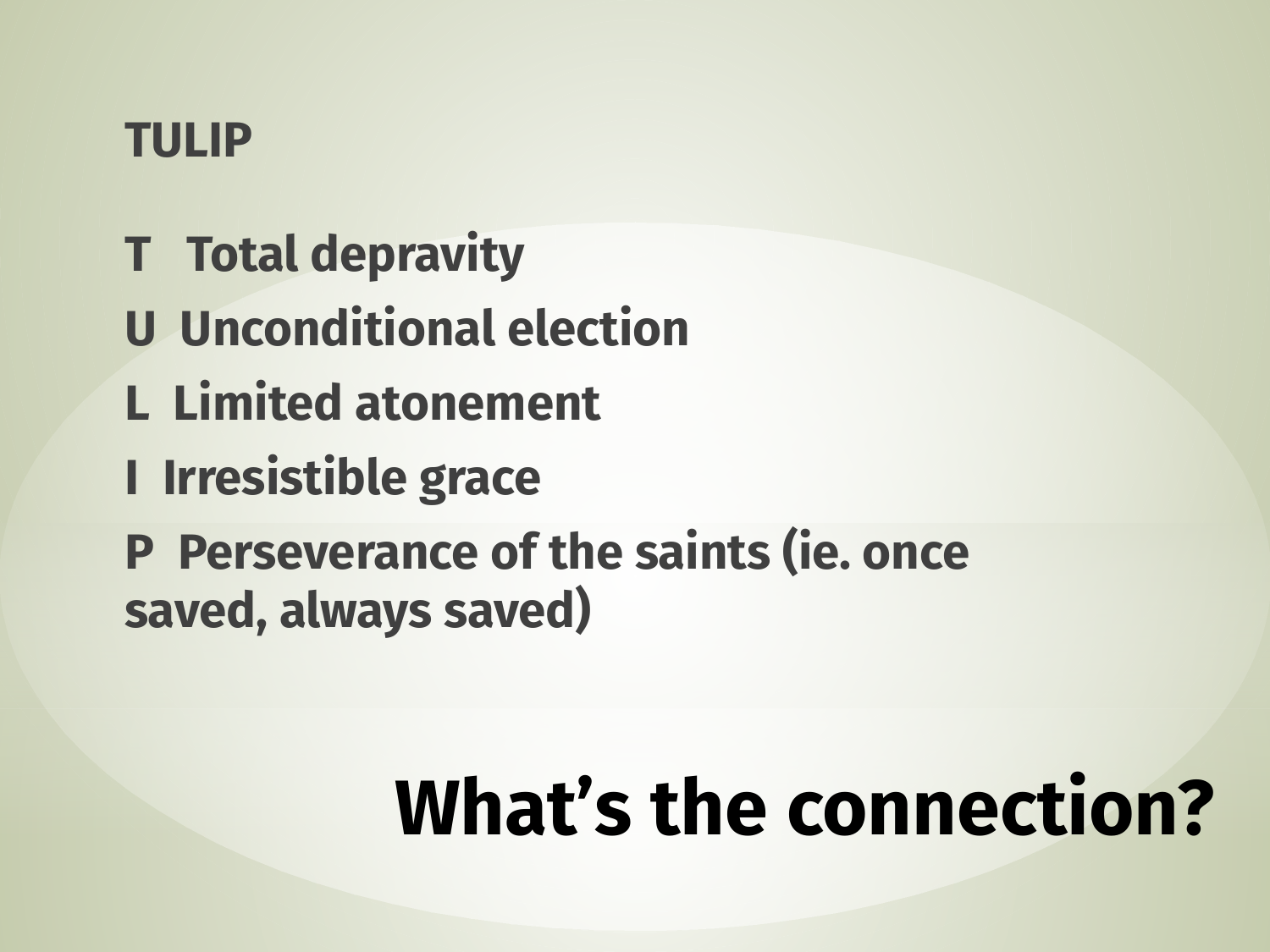

TULIP

T   Total depravity
U  Unconditional election
L  Limited atonement
I  Irresistible grace
P  Perseverance of the saints (ie. once saved, always saved)

# What’s the connection?